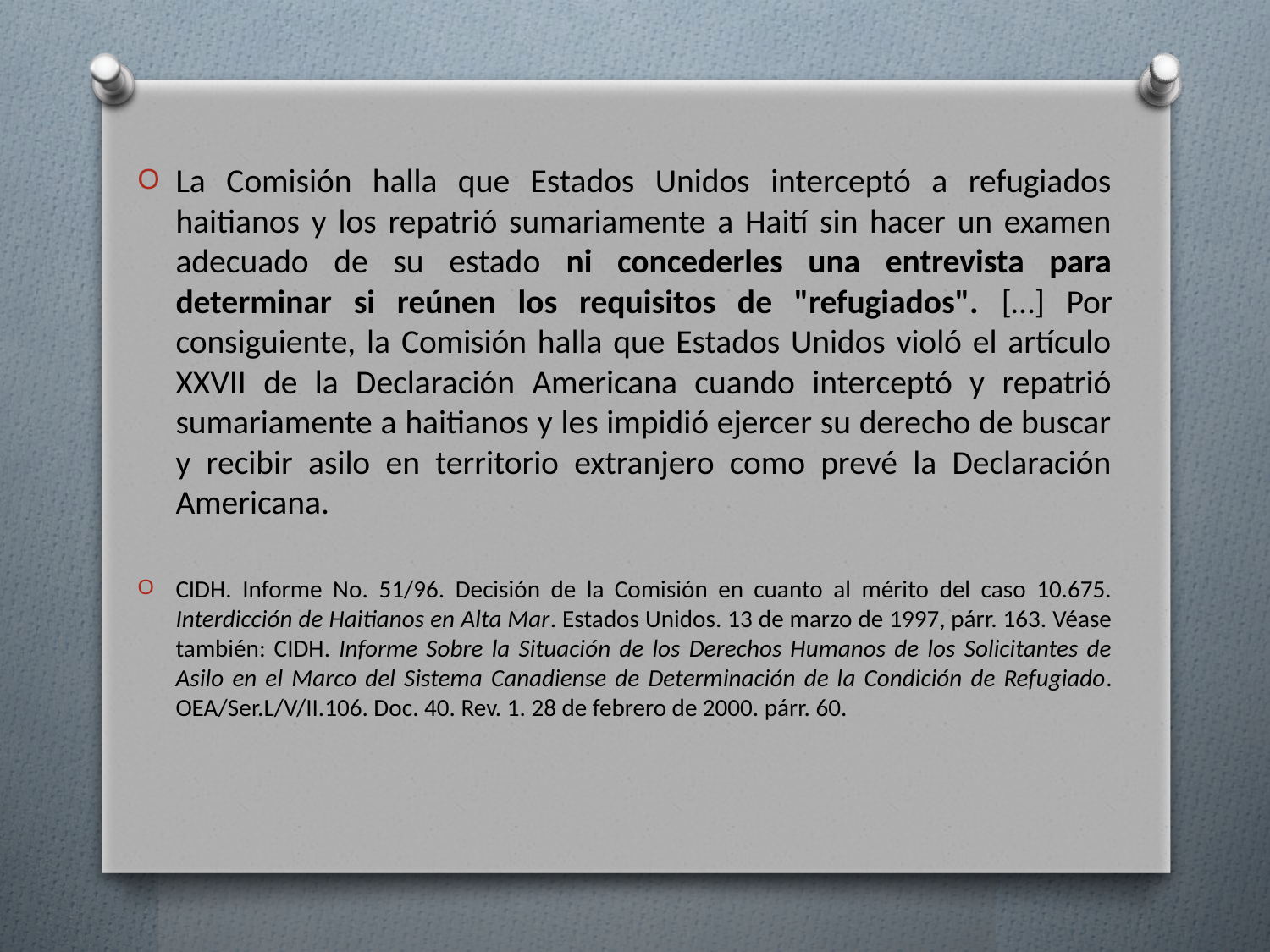

La Comisión halla que Estados Unidos interceptó a refugiados haitianos y los repatrió sumariamente a Haití sin hacer un examen adecuado de su estado ni concederles una entrevista para determinar si reúnen los requisitos de "refugiados". […] Por consiguiente, la Comisión halla que Estados Unidos violó el artículo XXVII de la Declaración Americana cuando interceptó y repatrió sumariamente a haitianos y les impidió ejercer su derecho de buscar y recibir asilo en territorio extranjero como prevé la Declaración Americana.

CIDH. Informe No. 51/96. Decisión de la Comisión en cuanto al mérito del caso 10.675. Interdicción de Haitianos en Alta Mar. Estados Unidos. 13 de marzo de 1997, párr. 163. Véase también: CIDH. Informe Sobre la Situación de los Derechos Humanos de los Solicitantes de Asilo en el Marco del Sistema Canadiense de Determinación de la Condición de Refugiado. OEA/Ser.L/V/II.106. Doc. 40. Rev. 1. 28 de febrero de 2000. párr. 60.